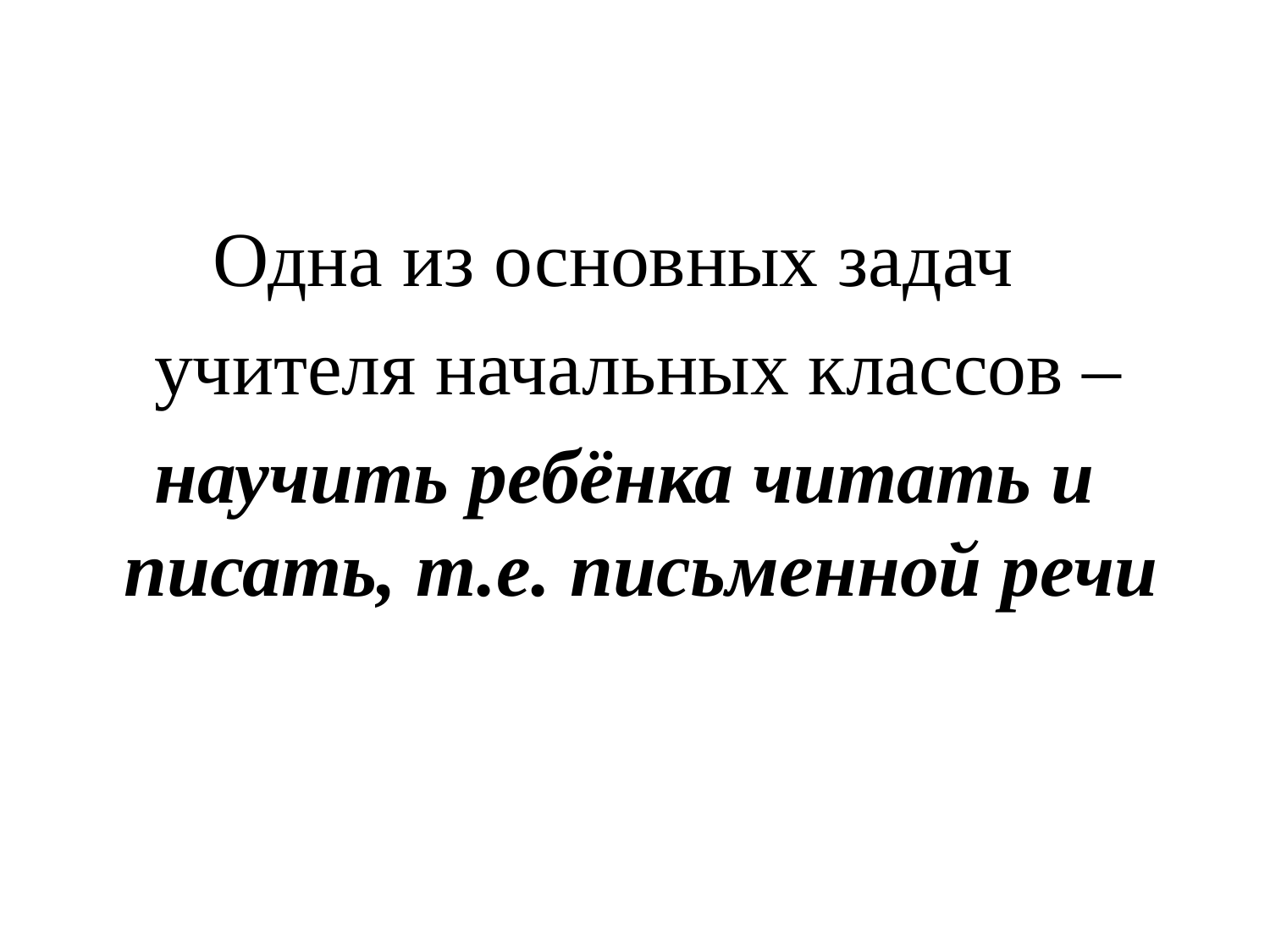

#

       Одна из основных задач
    учителя начальных классов –
    научить ребёнка читать и  писать, т.е. письменной речи